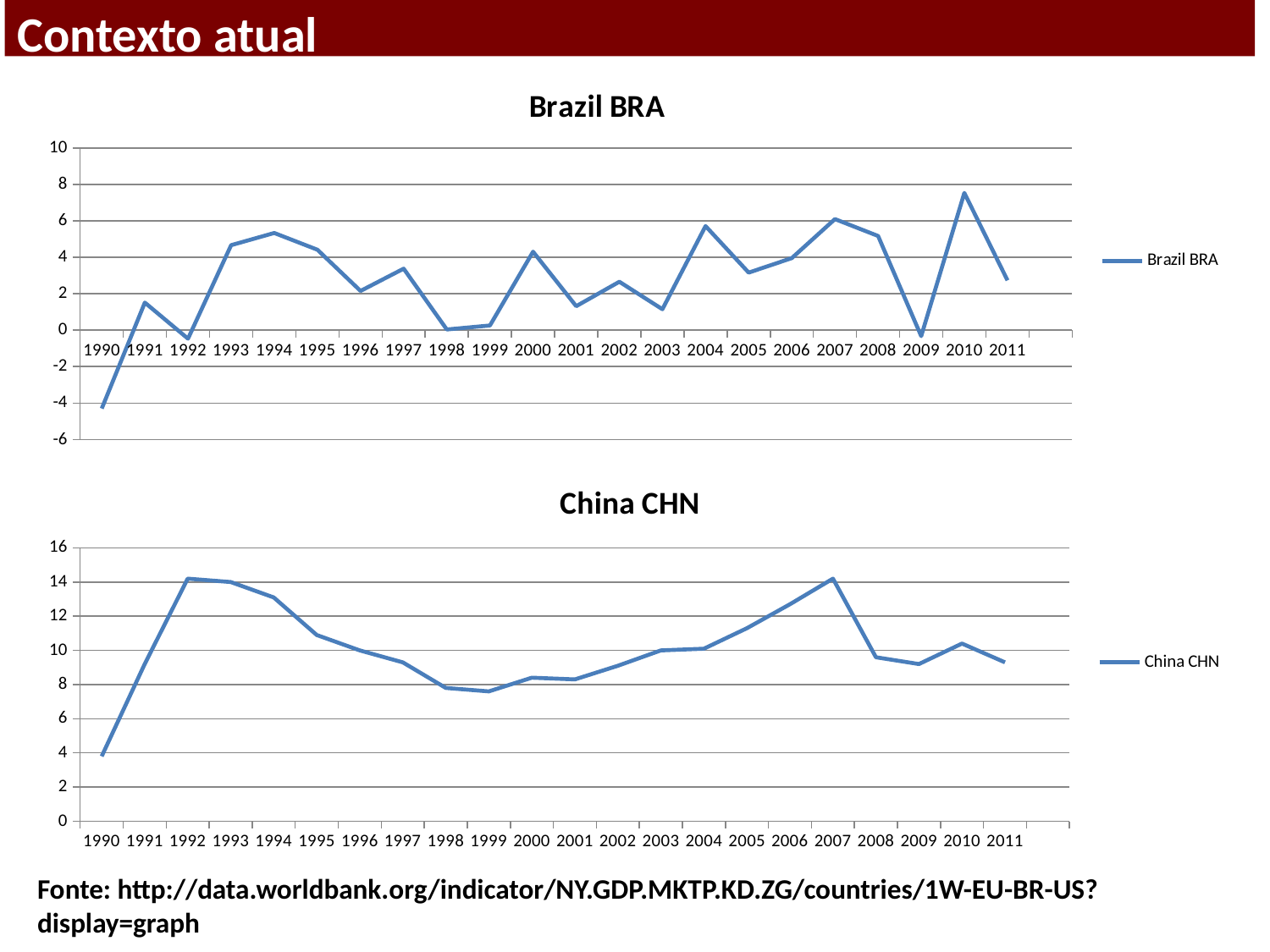

Contexto atual

### Chart:

| Category | Brazil BRA |
|---|---|
| 1990 | -4.300000000000054 |
| 1991 | 1.5120674614713212 |
| 1992 | -0.46691492409047525 |
| 1993 | 4.665150948283316 |
| 1994 | 5.334359876814749 |
| 1995 | 4.4168319933173334 |
| 1996 | 2.1499999999999915 |
| 1997 | 3.374938815467459 |
| 1998 | 0.035512204360870214 |
| 1999 | 0.255597103232816 |
| 2000 | 4.305745715499754 |
| 2001 | 1.3148961209433025 |
| 2002 | 2.655974266758989 |
| 2003 | 1.1467490643223925 |
| 2004 | 5.7139169158617165 |
| 2005 | 3.1563523881234627 |
| 2006 | 3.9554152692838547 |
| 2007 | 6.095454976753004 |
| 2008 | 5.169299014434709 |
| 2009 | -0.3282480398659834 |
| 2010 | 7.533615452870134 |
| 2011 | 2.7325092432441087 |

### Chart:

| Category | China CHN |
|---|---|
| 1990 | 3.7999999999999545 |
| 1991 | 9.199999999999973 |
| 1992 | 14.199999999999923 |
| 1993 | 14.00000000000017 |
| 1994 | 13.099999999999866 |
| 1995 | 10.900000000000002 |
| 1996 | 10.0000000000001 |
| 1997 | 9.300000000000002 |
| 1998 | 7.800000000000054 |
| 1999 | 7.59999999999998 |
| 2000 | 8.400000000000002 |
| 2001 | 8.300000000000002 |
| 2002 | 9.100000000000001 |
| 2003 | 9.99999999999986 |
| 2004 | 10.100000000000463 |
| 2005 | 11.299999999999883 |
| 2006 | 12.699999999999577 |
| 2007 | 14.200000000000344 |
| 2008 | 9.599999999999852 |
| 2009 | 9.200000000000149 |
| 2010 | 10.400000000000006 |
| 2011 | 9.29999999999987 |
Fonte: http://data.worldbank.org/indicator/NY.GDP.MKTP.KD.ZG/countries/1W-EU-BR-US?display=graph